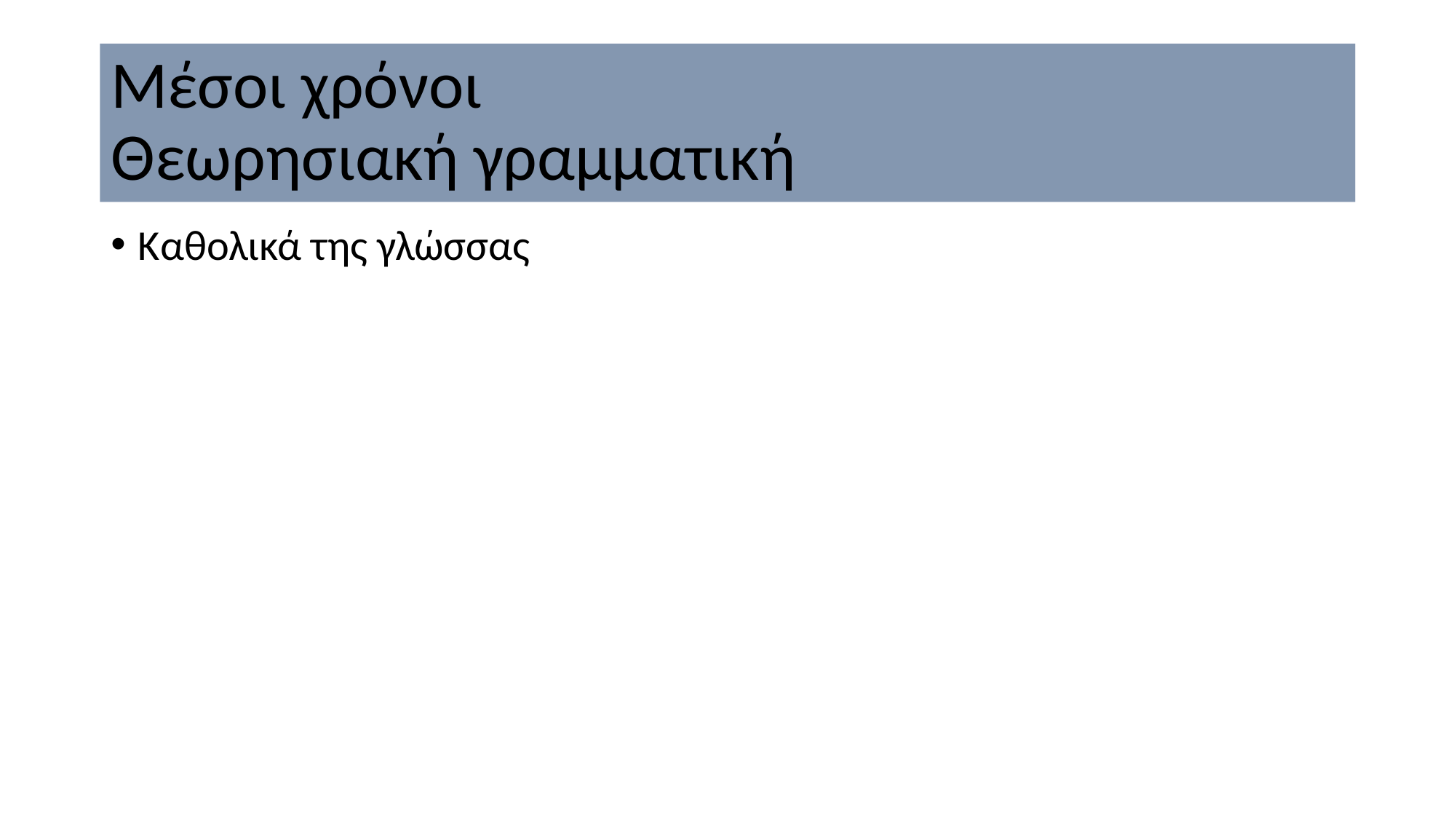

# Μέσοι χρόνοι Θεωρησιακή γραμματική
Καθολικά της γλώσσας